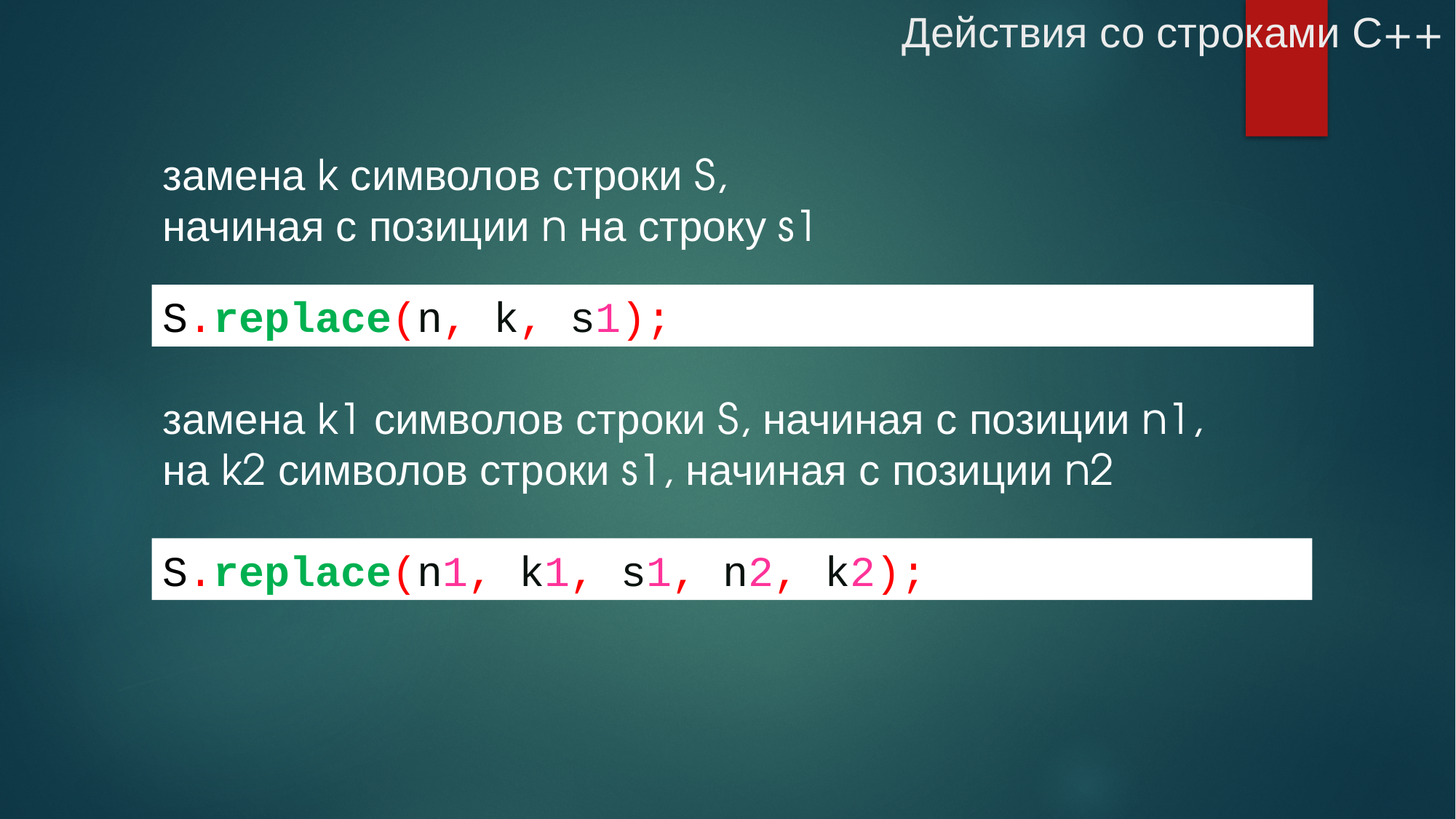

# Действия со строками С++
замена k символов строки S,
начиная с позиции n на строку s1
S.replace(n, k, s1);
замена k1 символов строки S, начиная с позиции n1,
на k2 символов строки s1, начиная с позиции n2
S.replace(n1, k1, s1, n2, k2);